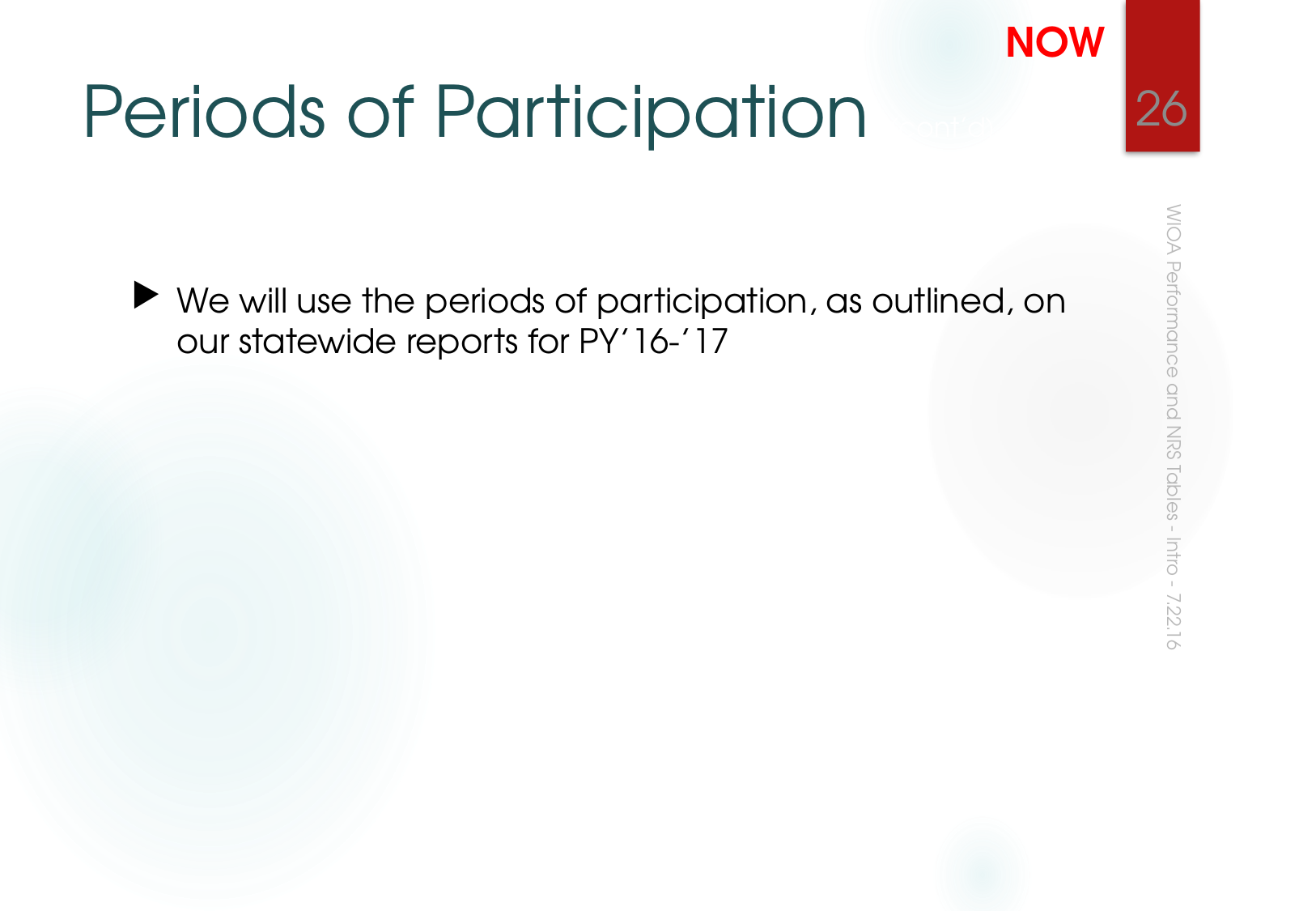

NOW
26
# Periods of Participation (cont’d)
We will use the periods of participation, as outlined, on our statewide reports for PY’16-’17

WIOA Performance and NRS Tables - Intro - 7.22.16